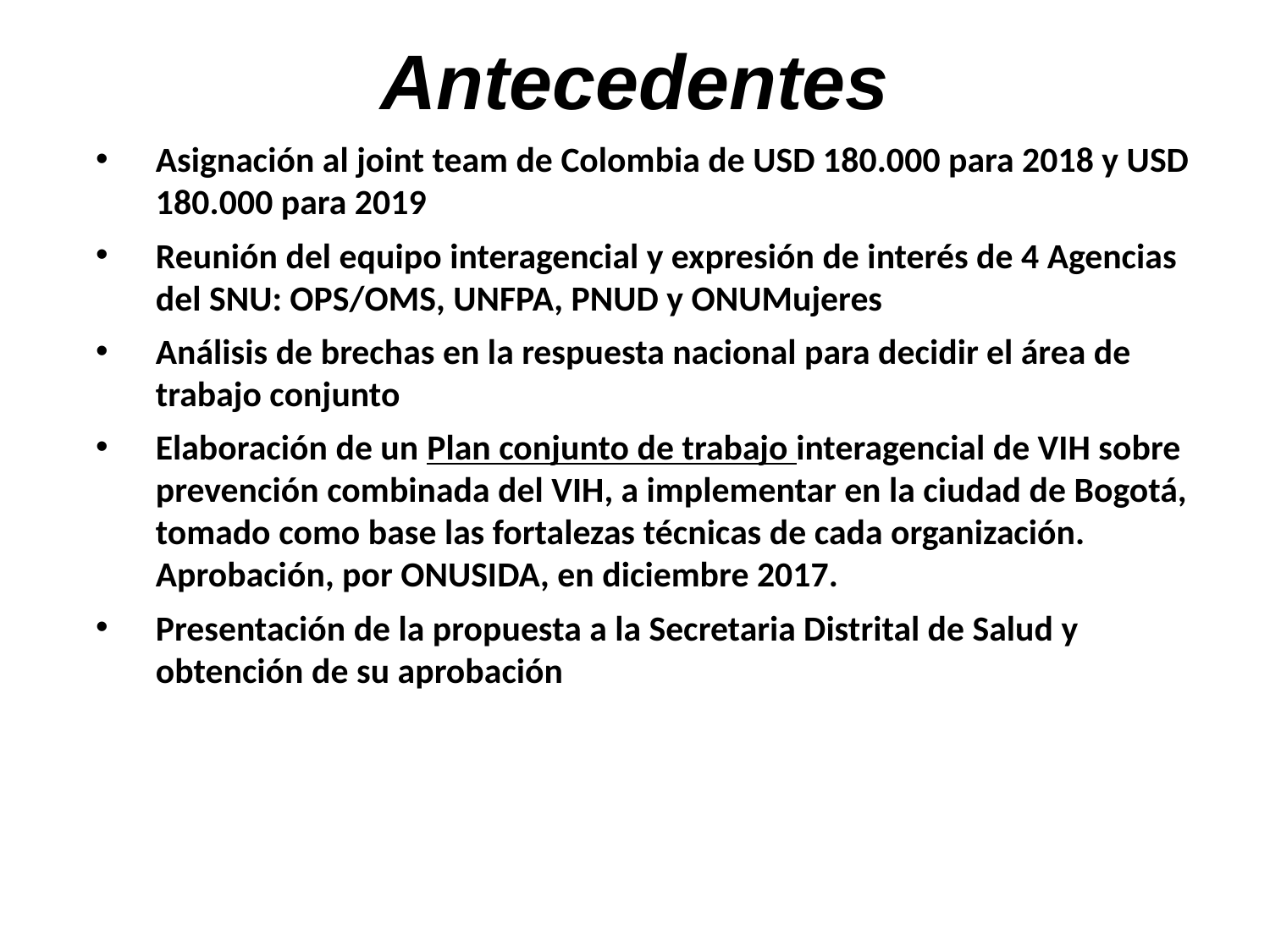

# Antecedentes
Asignación al joint team de Colombia de USD 180.000 para 2018 y USD 180.000 para 2019
Reunión del equipo interagencial y expresión de interés de 4 Agencias del SNU: OPS/OMS, UNFPA, PNUD y ONUMujeres
Análisis de brechas en la respuesta nacional para decidir el área de trabajo conjunto
Elaboración de un Plan conjunto de trabajo interagencial de VIH sobre prevención combinada del VIH, a implementar en la ciudad de Bogotá, tomado como base las fortalezas técnicas de cada organización. Aprobación, por ONUSIDA, en diciembre 2017.
Presentación de la propuesta a la Secretaria Distrital de Salud y obtención de su aprobación